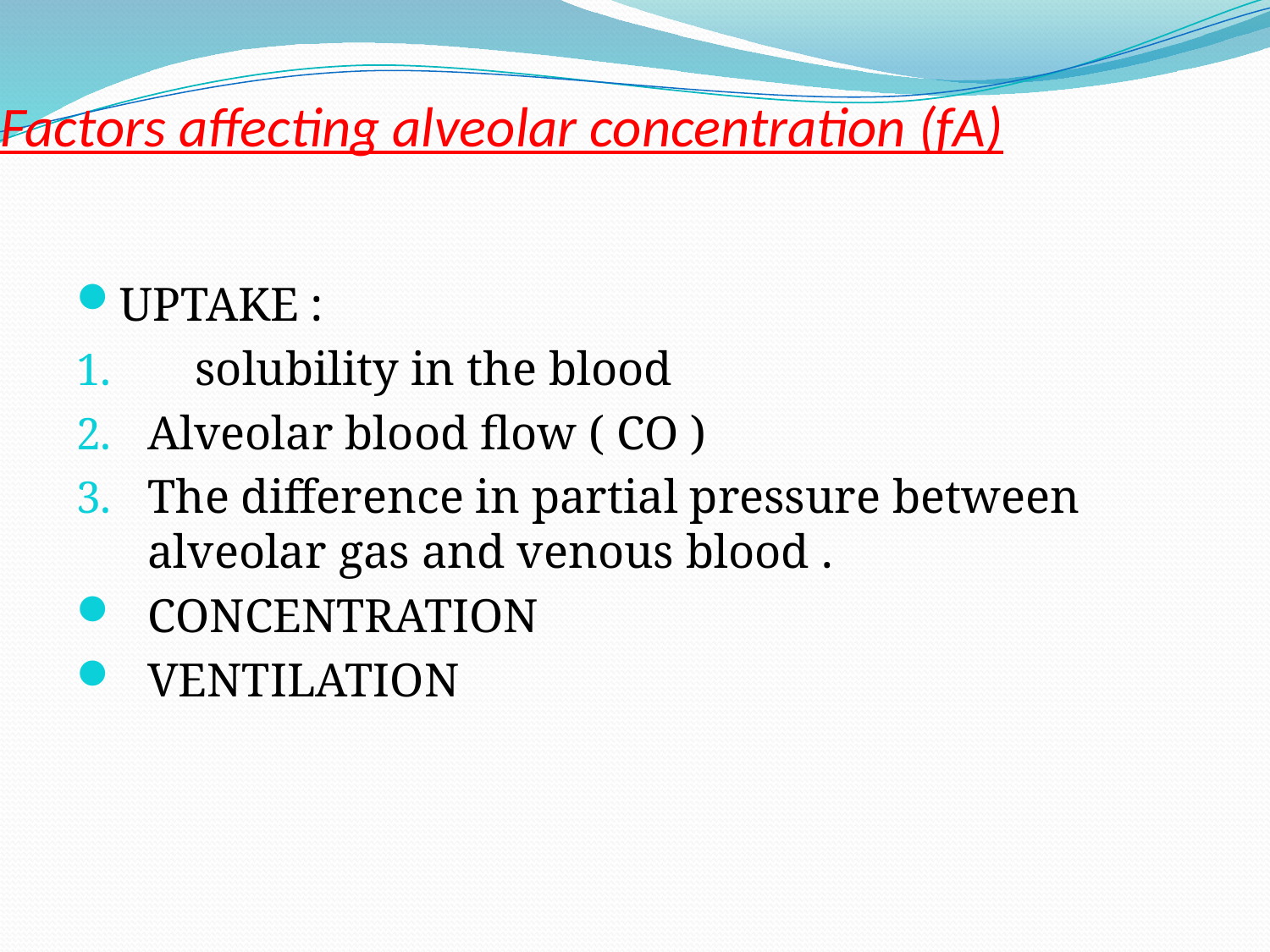

# Factors affecting alveolar concentration (fA)
UPTAKE :
    solubility in the blood
Alveolar blood flow ( CO )
The difference in partial pressure between alveolar gas and venous blood .
CONCENTRATION
VENTILATION